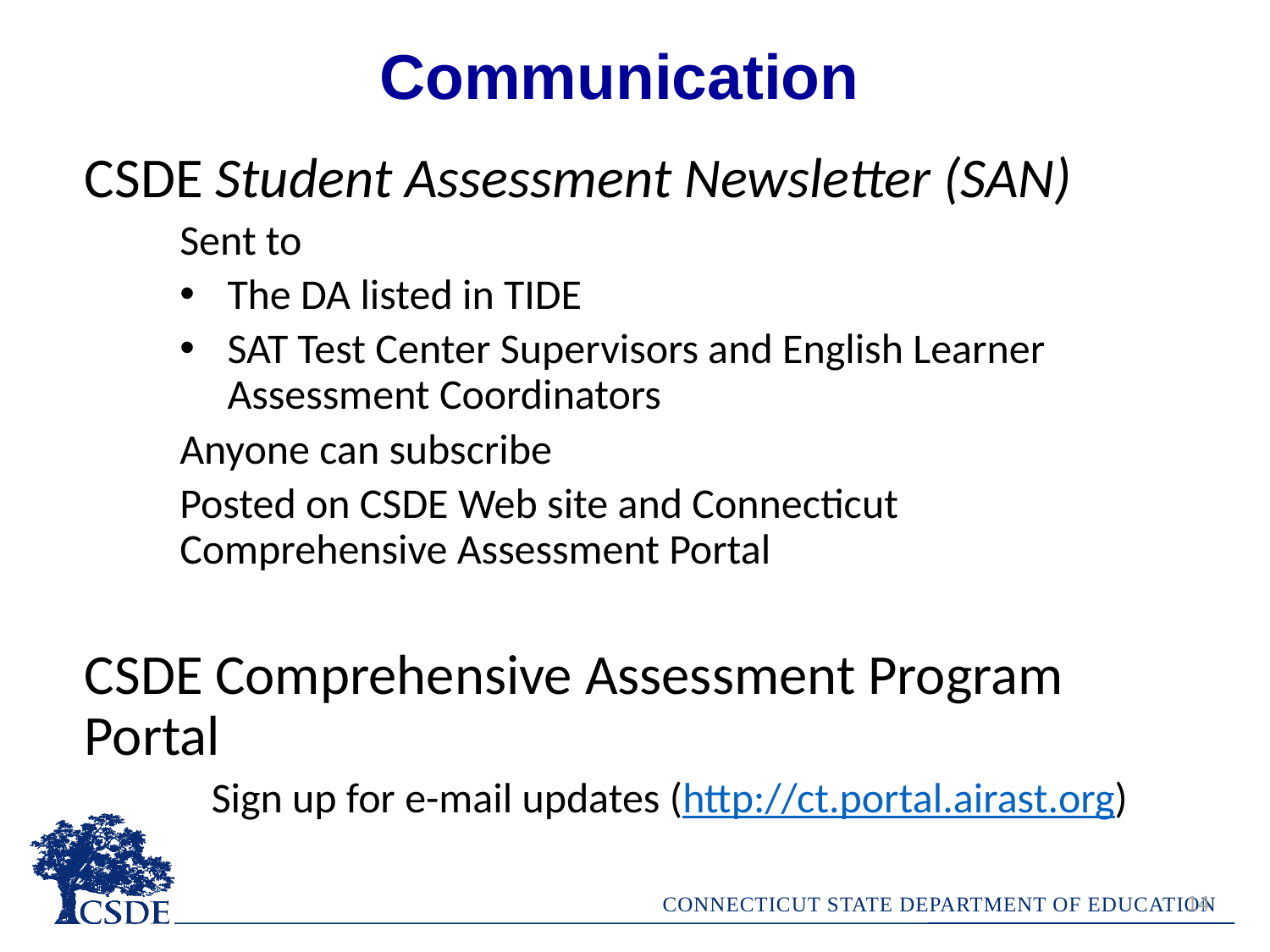

Communication
CSDE Student Assessment Newsletter (SAN)
Sent to
The DA listed in TIDE
SAT Test Center Supervisors and English Learner Assessment Coordinators
Anyone can subscribe
Posted on CSDE Web site and Connecticut Comprehensive Assessment Portal

CSDE Comprehensive Assessment Program Portal
Sign up for e-mail updates (http://ct.portal.airast.org)